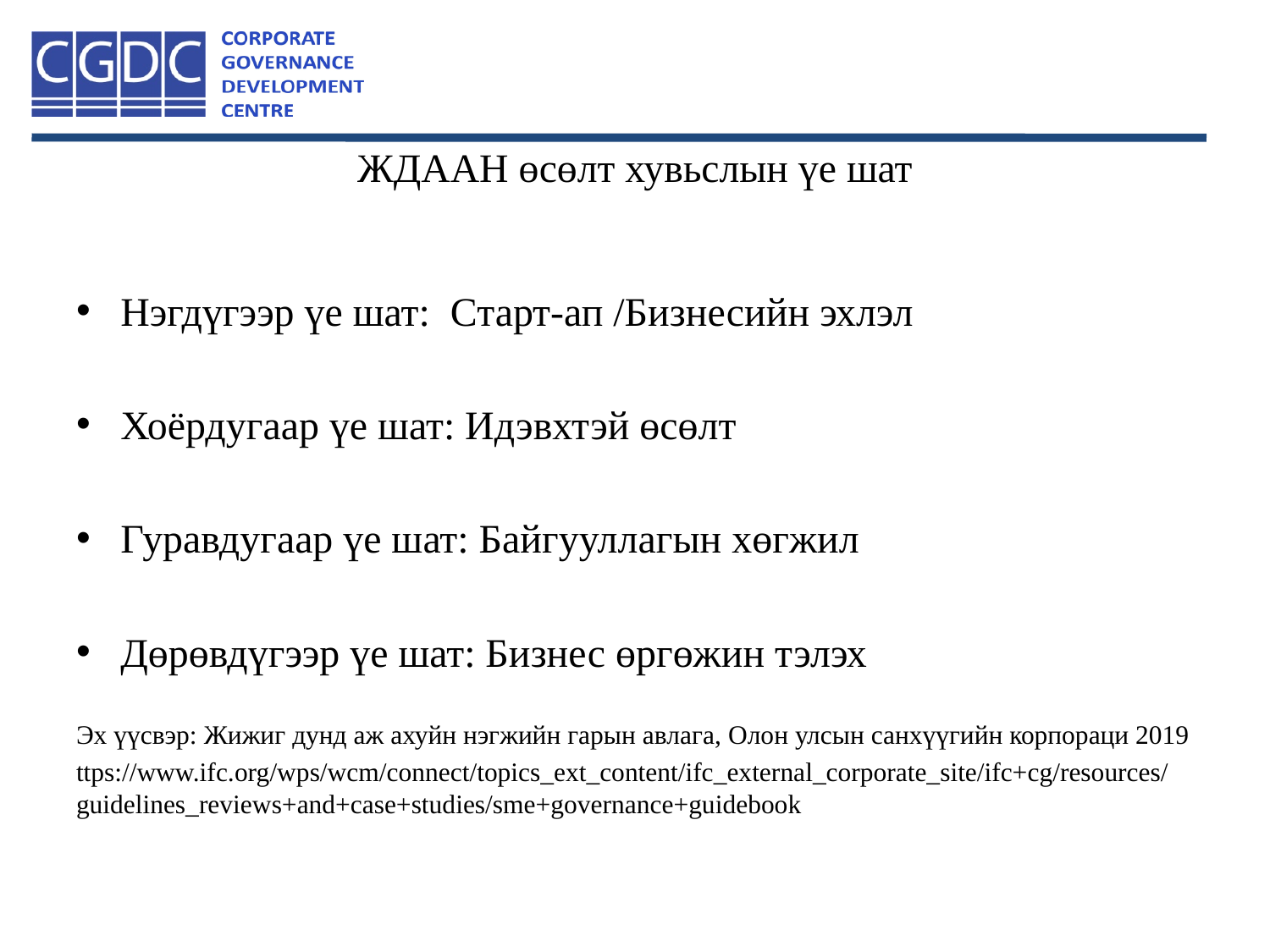

# ЖДААН өсөлт хувьслын үе шат

Нэгдүгээр үе шат:  Старт-ап /Бизнесийн эхлэл

Хоёрдугаар үе шат: Идэвхтэй өсөлт

Гуравдугаар үе шат: Байгууллагын хөгжил

Дөрөвдүгээр үе шат: Бизнес өргөжин тэлэх

Эх үүсвэр: Жижиг дунд аж ахуйн нэгжийн гарын авлага, Олон улсын санхүүгийн корпораци 2019
ttps://www.ifc.org/wps/wcm/connect/topics_ext_content/ifc_external_corporate_site/ifc+cg/resources/guidelines_reviews+and+case+studies/sme+governance+guidebook